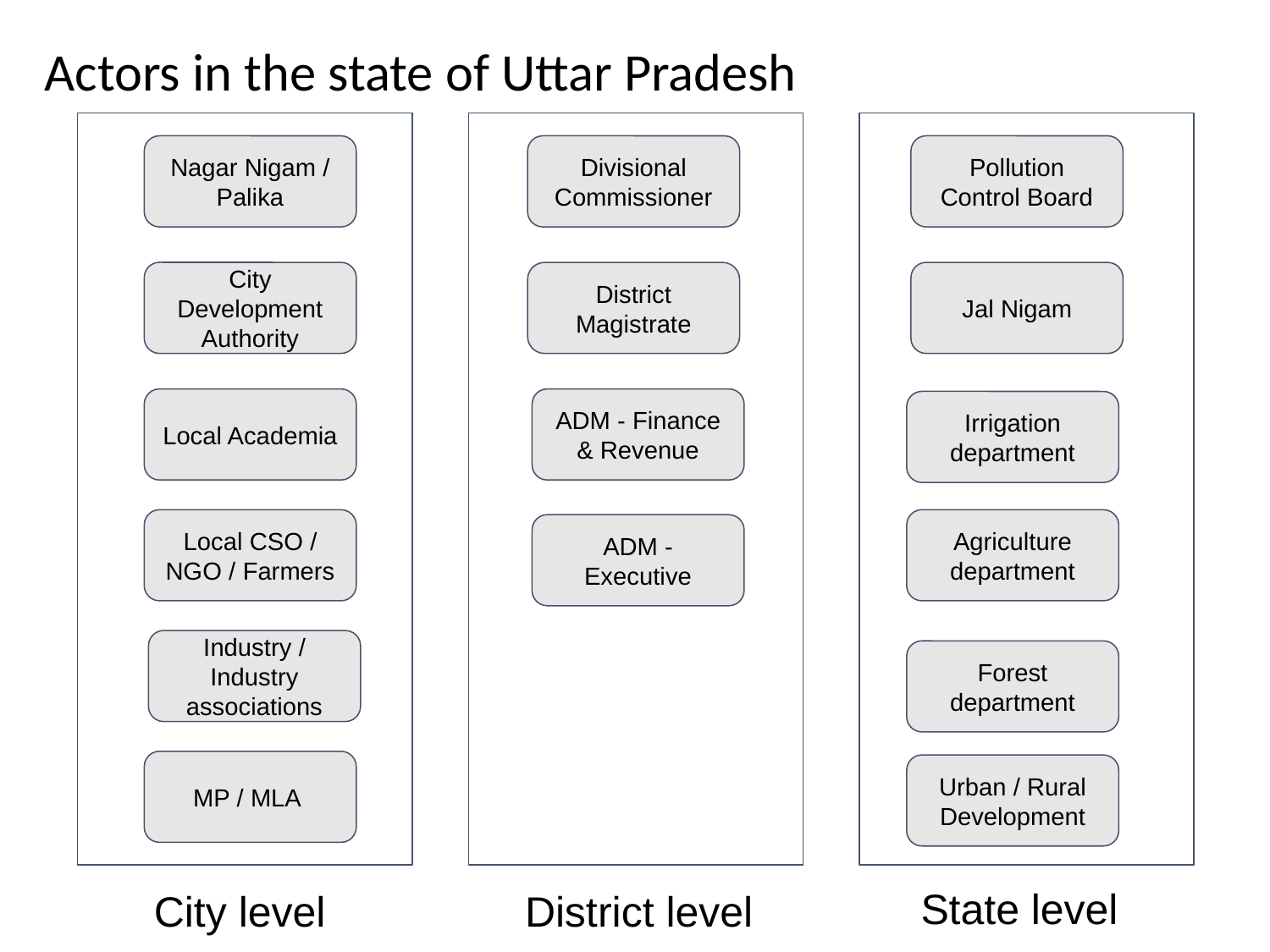

# Actors in the state of Uttar Pradesh

Divisional Commissioner
Nagar Nigam / Palika
Pollution Control Board
City Development Authority
District Magistrate
Jal Nigam
Local Academia
ADM - Finance & Revenue
Irrigation department
Local CSO / NGO / Farmers
Agriculture department
ADM - Executive
Industry / Industry associations
Forest department
MP / MLA
Urban / Rural Development
 State level
 City level
District level